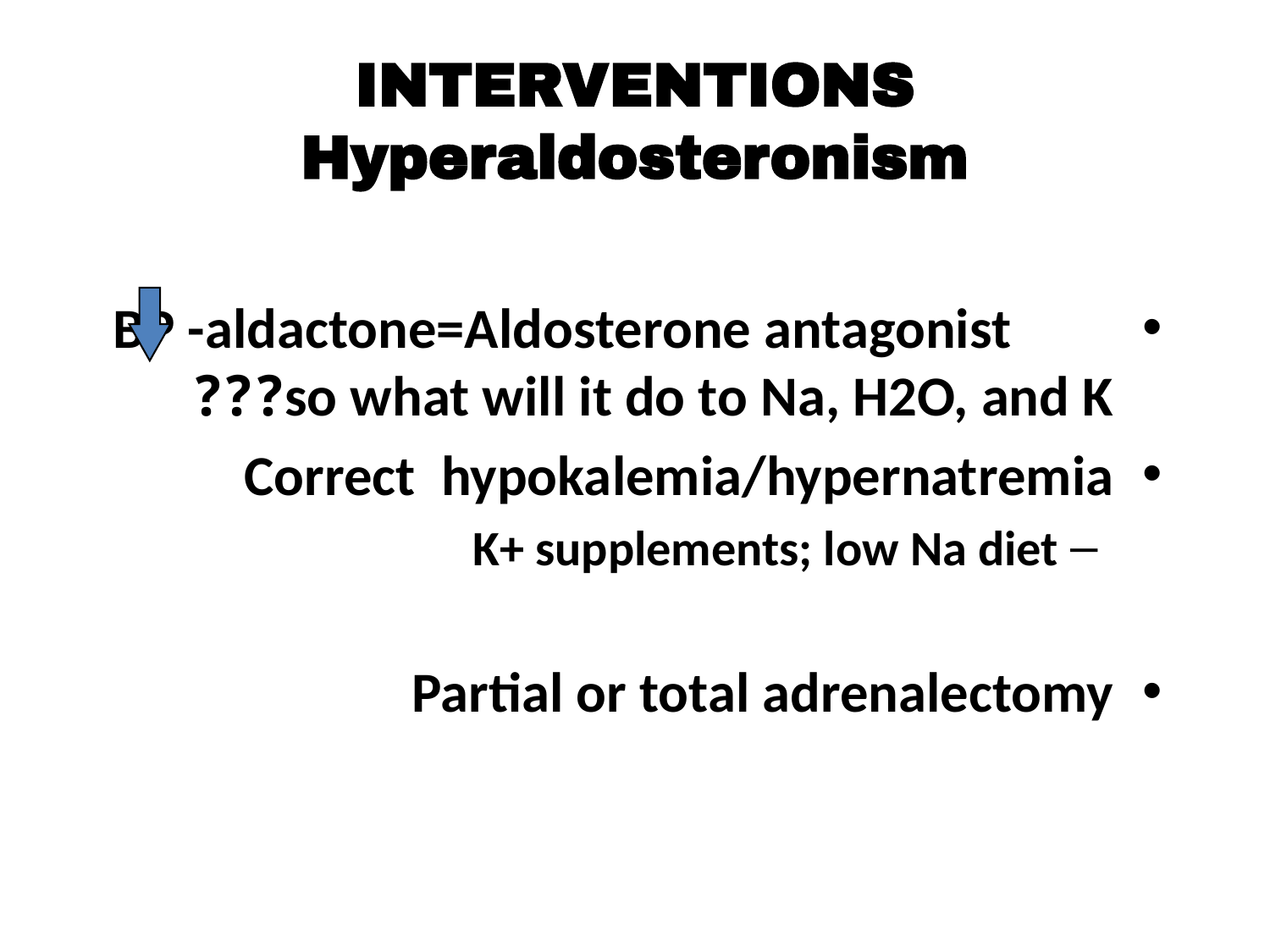

# INTERVENTIONS Hyperaldosteronism
       BP -aldactone=Aldosterone antagonist so what will it do to Na, H2O, and K???
Correct  hypokalemia/hypernatremia
K+ supplements; low Na diet

Partial or total adrenalectomy